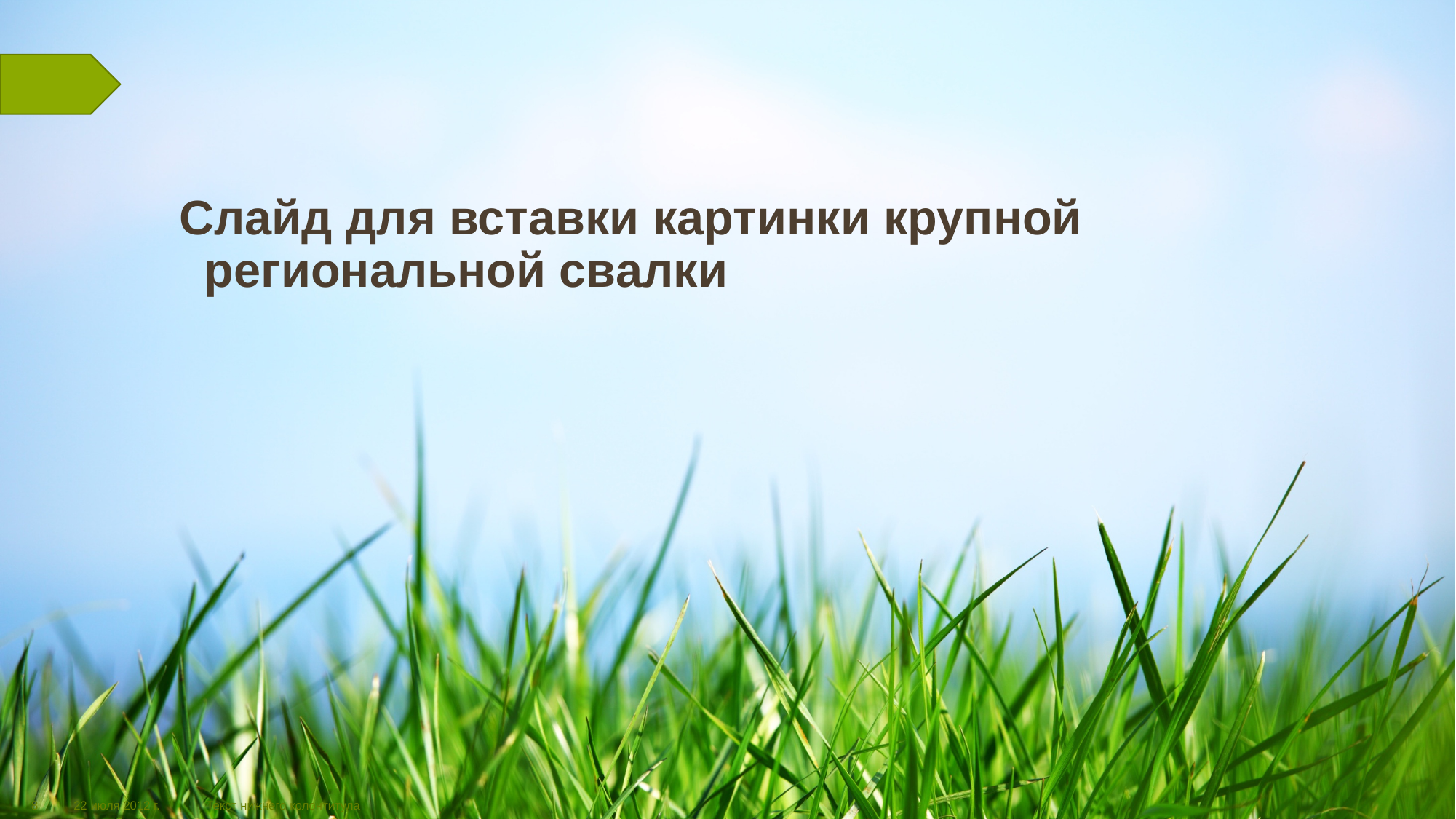

Слайд для вставки картинки крупной региональной свалки
8
22 июля 2012 г.
Текст нижнего колонтитула